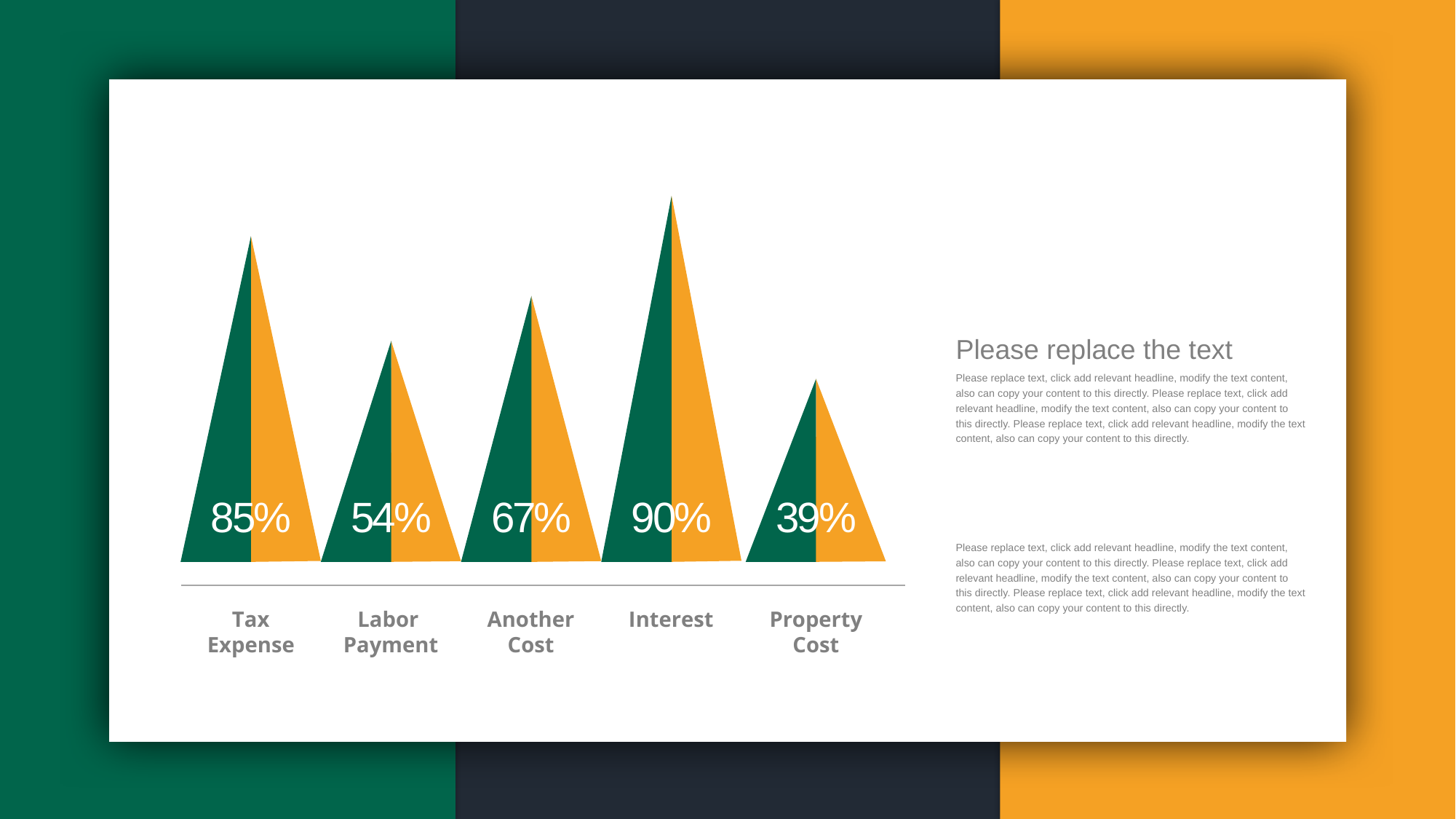

39%
90%
67%
54%
85%
Property
Cost
Interest
Another
Cost
Labor
Payment
Tax
Expense
Please replace the text
Please replace text, click add relevant headline, modify the text content, also can copy your content to this directly. Please replace text, click add relevant headline, modify the text content, also can copy your content to this directly. Please replace text, click add relevant headline, modify the text content, also can copy your content to this directly.
Please replace text, click add relevant headline, modify the text content, also can copy your content to this directly. Please replace text, click add relevant headline, modify the text content, also can copy your content to this directly. Please replace text, click add relevant headline, modify the text content, also can copy your content to this directly.